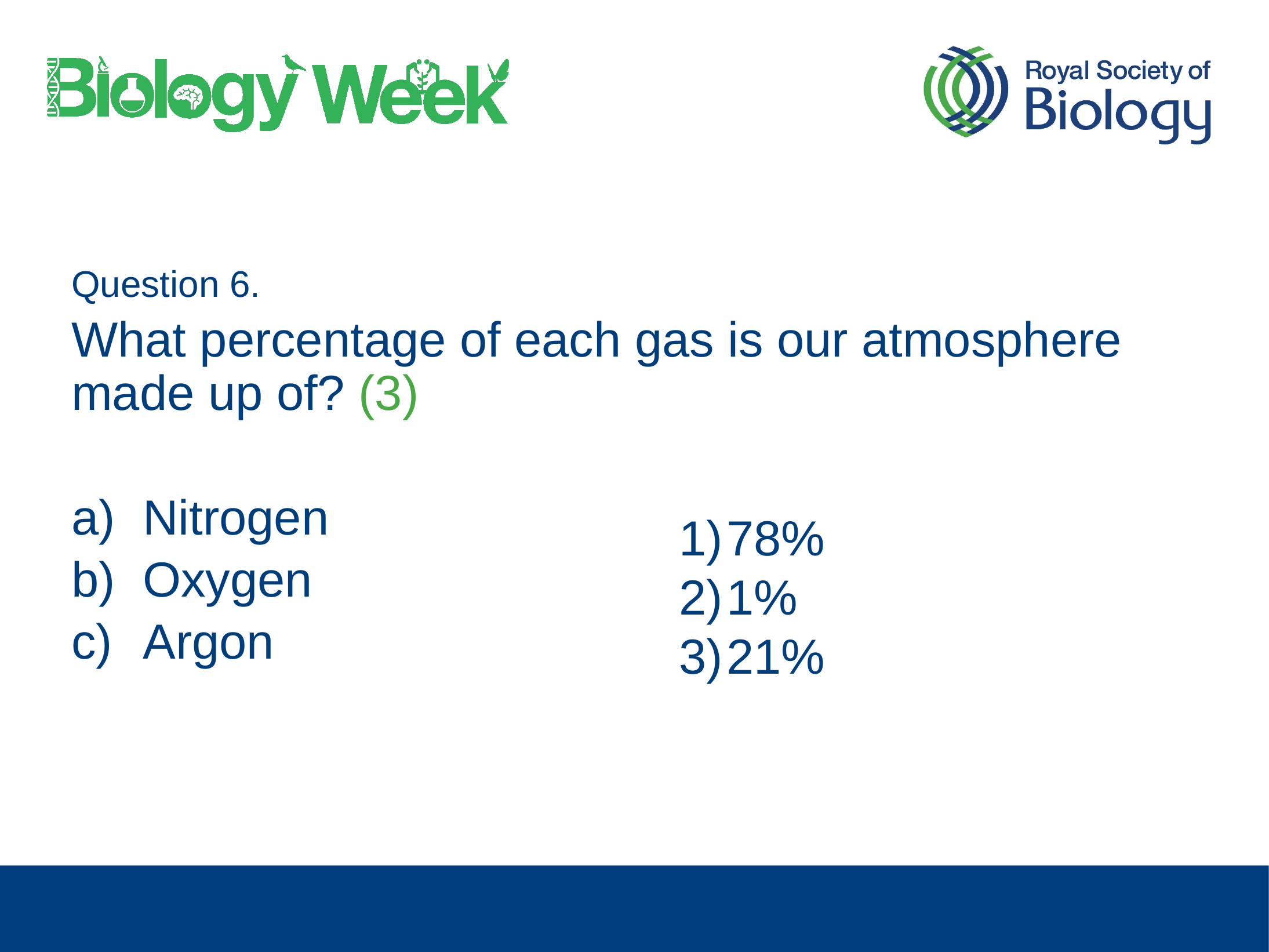

Question 6.
What percentage of each gas is our atmosphere made up of? (3)

Nitrogen
Oxygen
Argon

78%
1%
21%